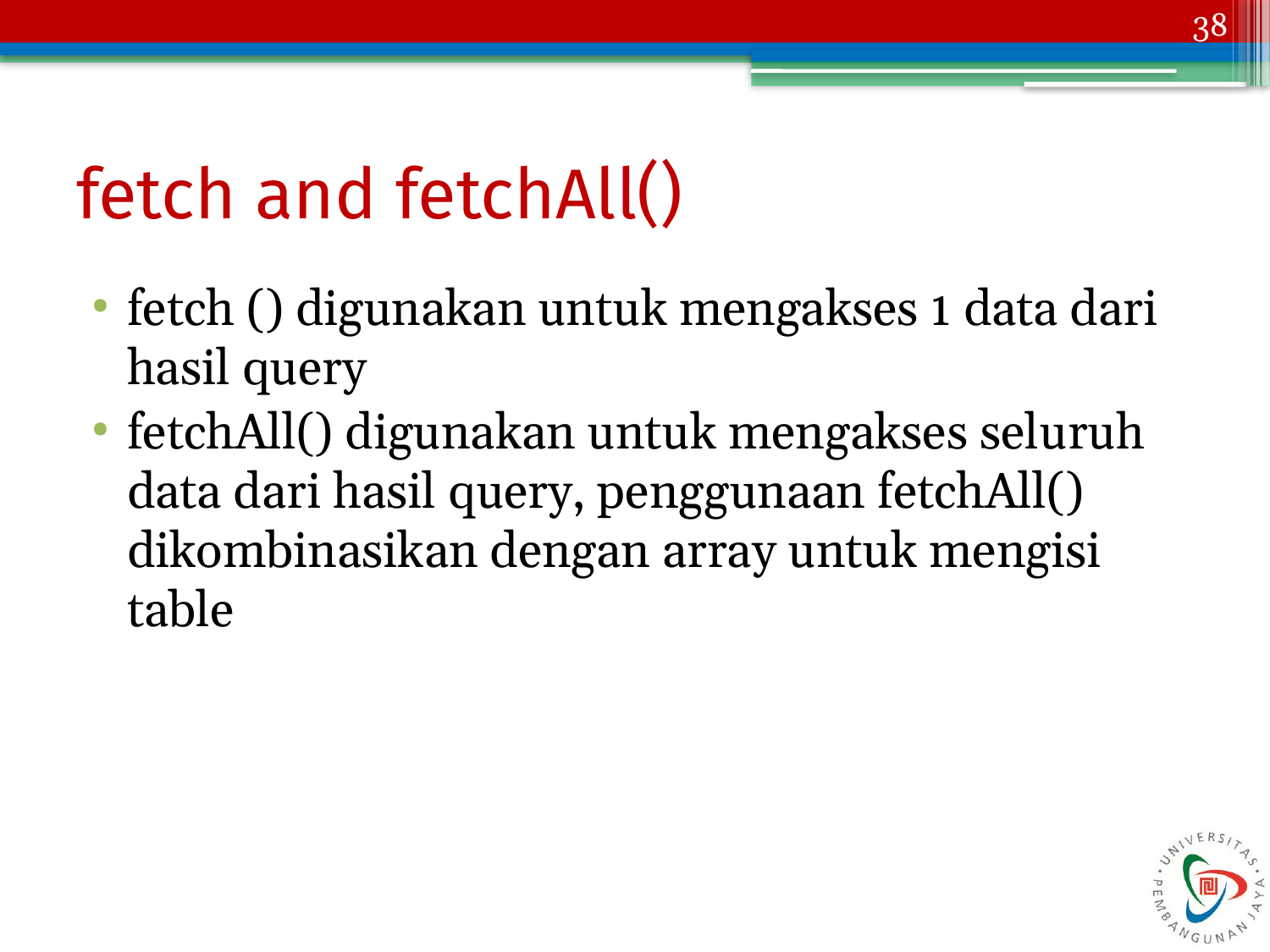

38
# fetch and fetchAll()
fetch () digunakan untuk mengakses 1 data dari hasil query
fetchAll() digunakan untuk mengakses seluruh data dari hasil query, penggunaan fetchAll() dikombinasikan dengan array untuk mengisi table